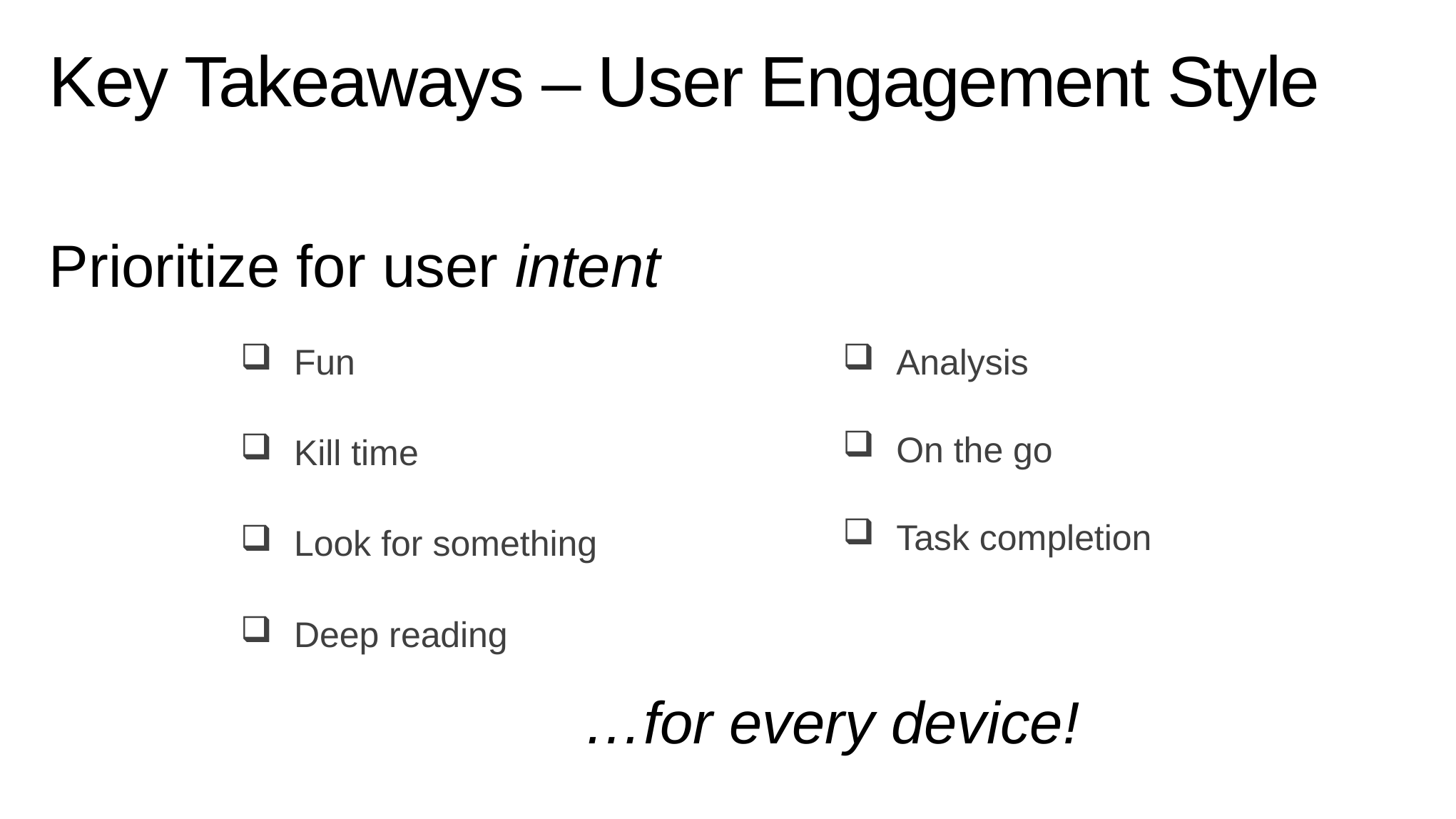

# Key Takeaways – User Engagement Style

Prioritize for user intent

					…for every device!

Fun
Analysis
On the go
Kill time
Task completion
Look for something
Deep reading